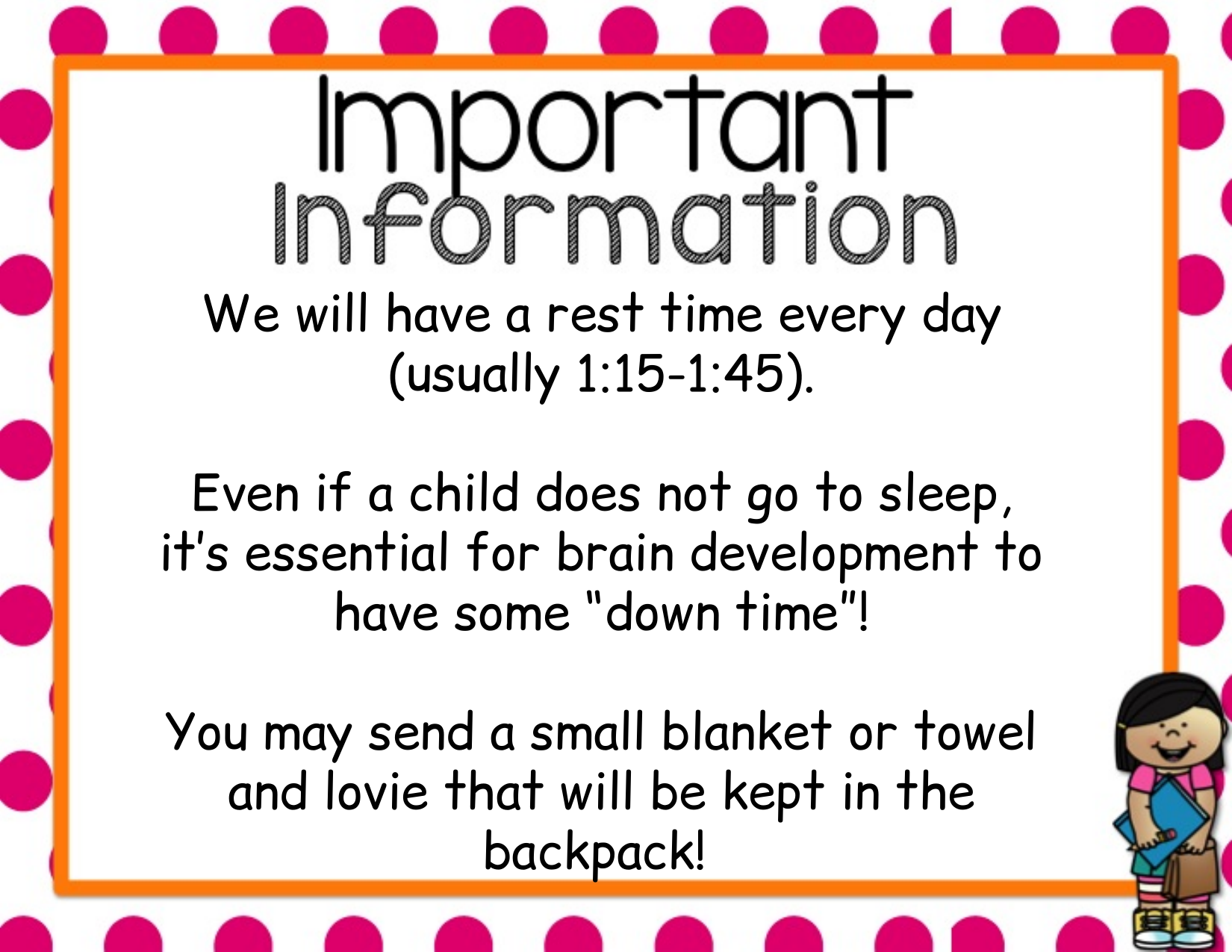

We will have a rest time every day
(usually 1:15-1:45).

Even if a child does not go to sleep, it’s essential for brain development to have some “down time”!

You may send a small blanket or towel and lovie that will be kept in the backpack!